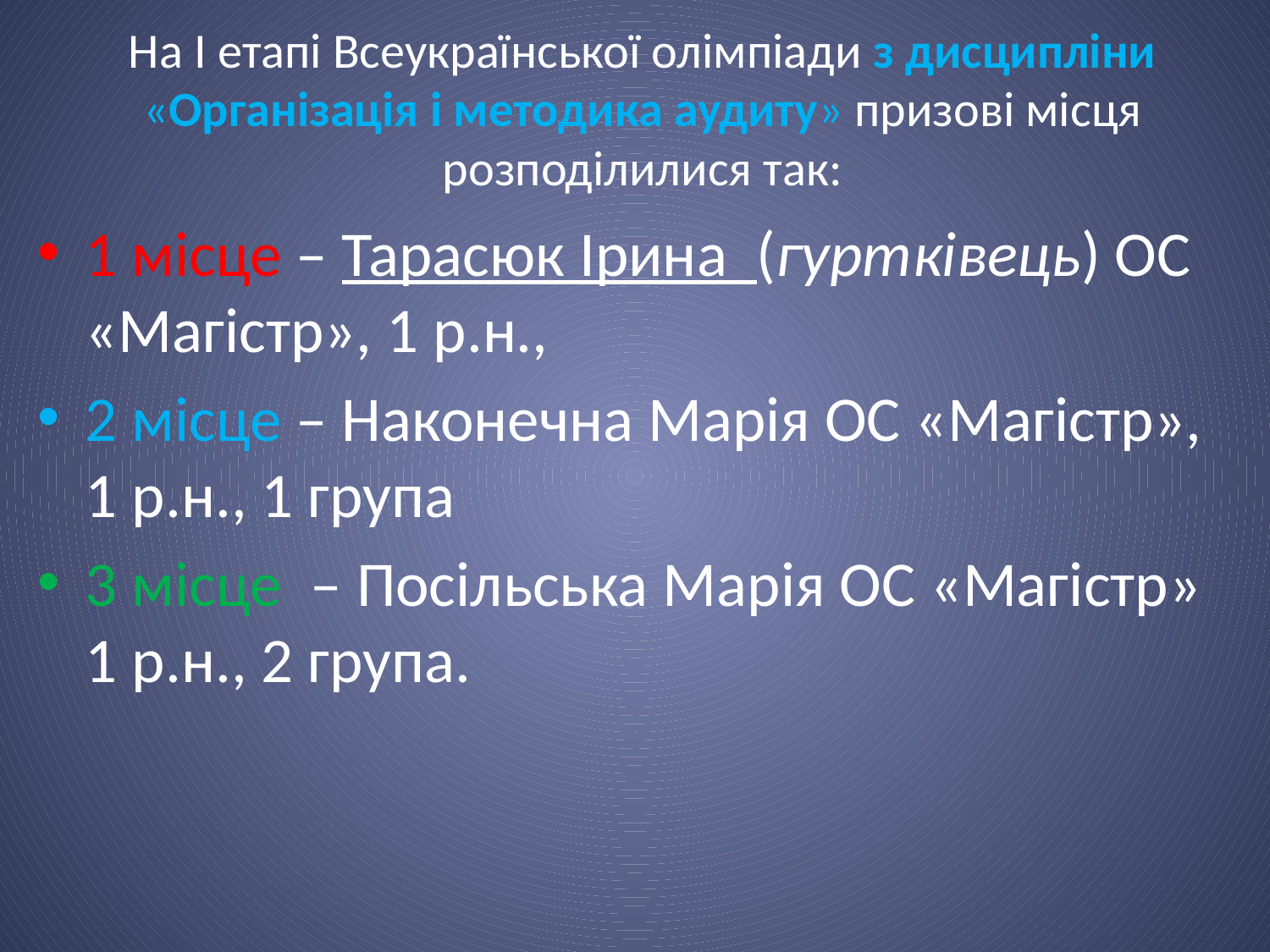

# На І етапі Всеукраїнської олімпіади з дисципліни «Організація і методика аудиту» призові місця розподілилися так:
1 місце – Тарасюк Ірина  (гуртківець) ОС «Магістр», 1 р.н.,
2 місце – Наконечна Марія ОС «Магістр», 1 р.н., 1 група
3 місце  – Посільська Марія ОС «Магістр» 1 р.н., 2 група.